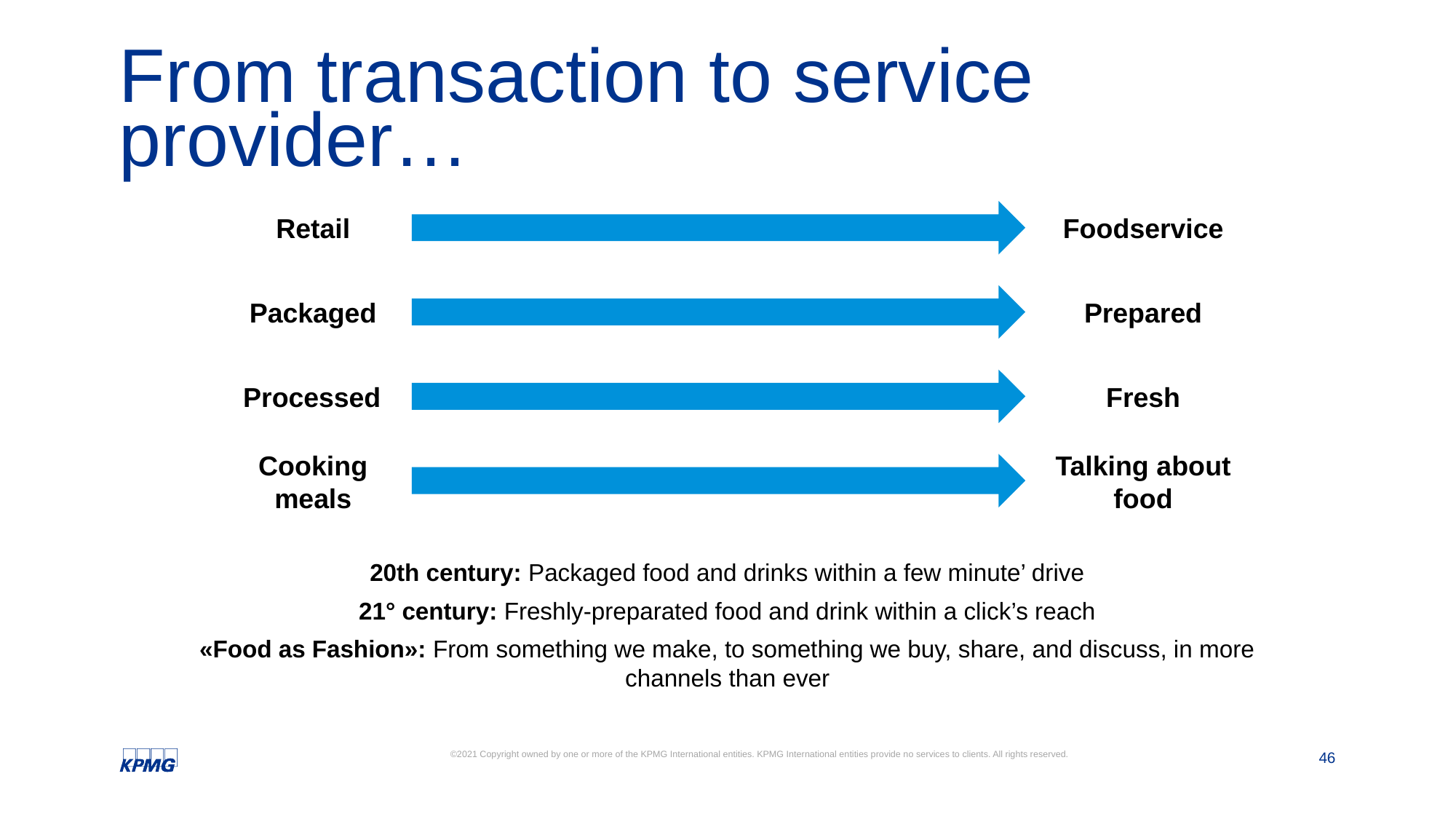

# From transaction to service provider…
Retail
Foodservice

Packaged
Prepared

Processed
Fresh

Cooking meals
Talking about food

20th century: Packaged food and drinks within a few minute’ drive
21° century: Freshly-preparated food and drink within a click’s reach
«Food as Fashion»: From something we make, to something we buy, share, and discuss, in more channels than ever